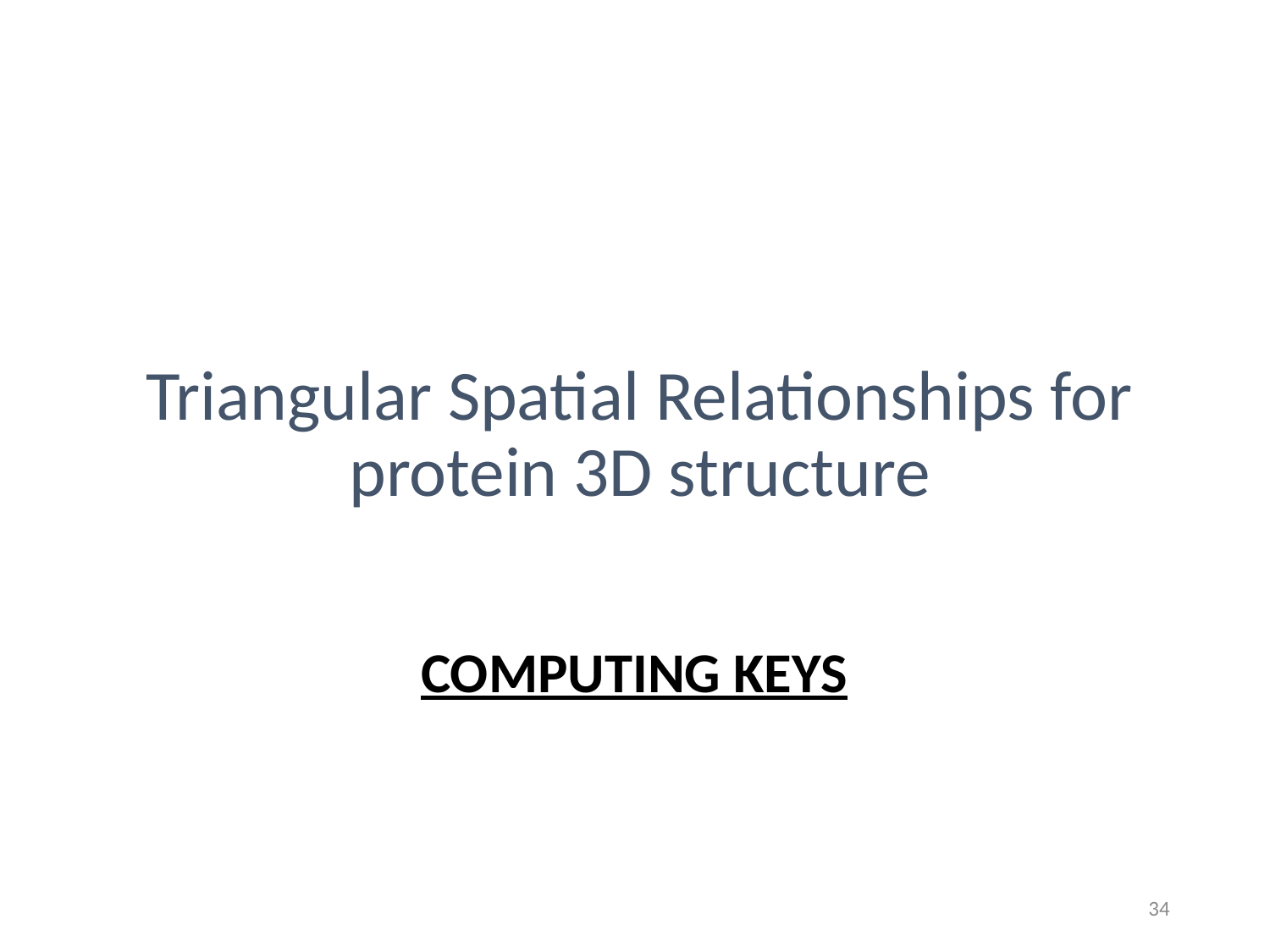

Triangular Spatial Relationships for protein 3D structure
COMPUTING KEYS

34